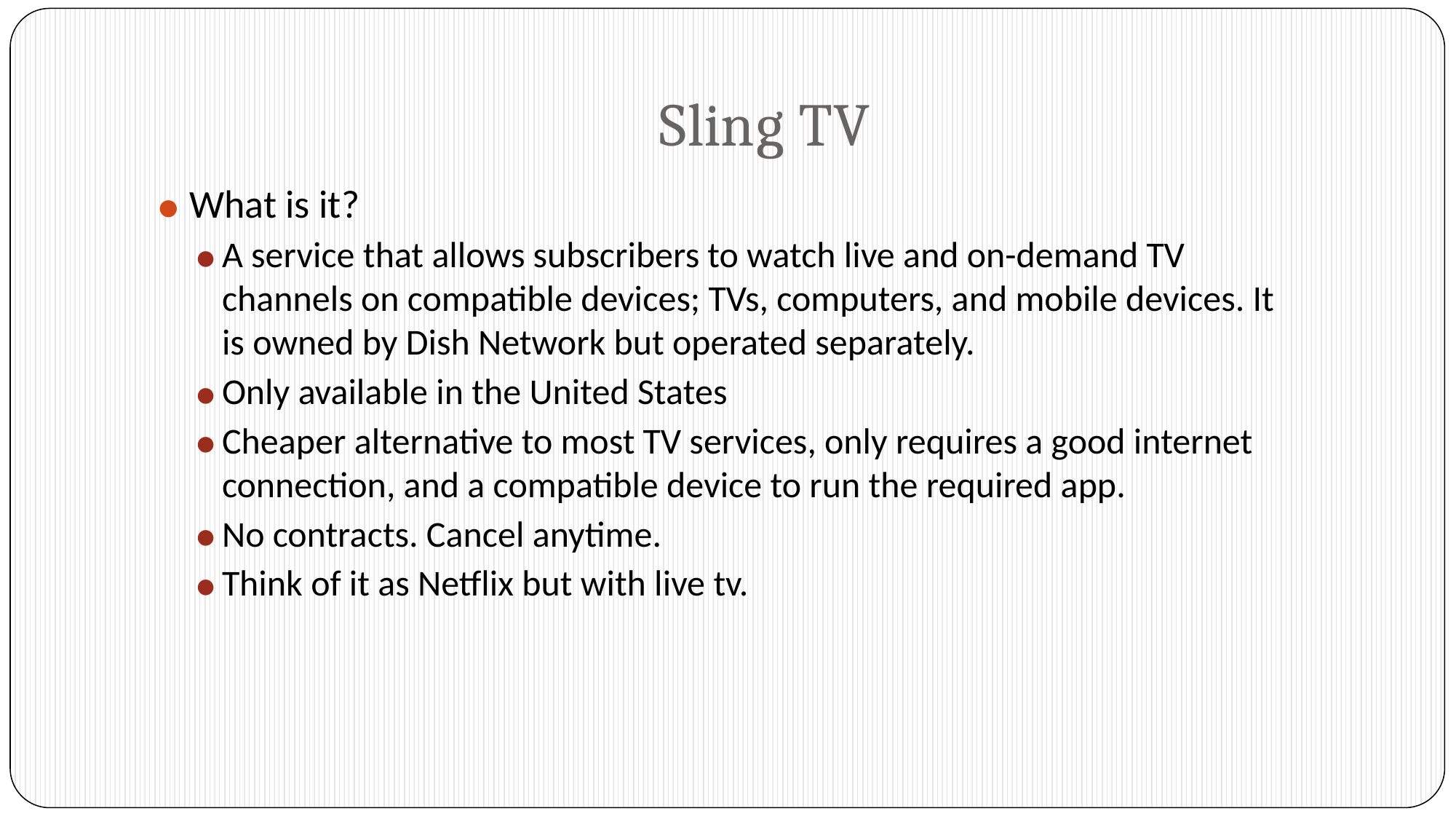

# Sling TV
What is it?
A service that allows subscribers to watch live and on-demand TV channels on compatible devices; TVs, computers, and mobile devices. It is owned by Dish Network but operated separately.
Only available in the United States
Cheaper alternative to most TV services, only requires a good internet connection, and a compatible device to run the required app.
No contracts. Cancel anytime.
Think of it as Netflix but with live tv.